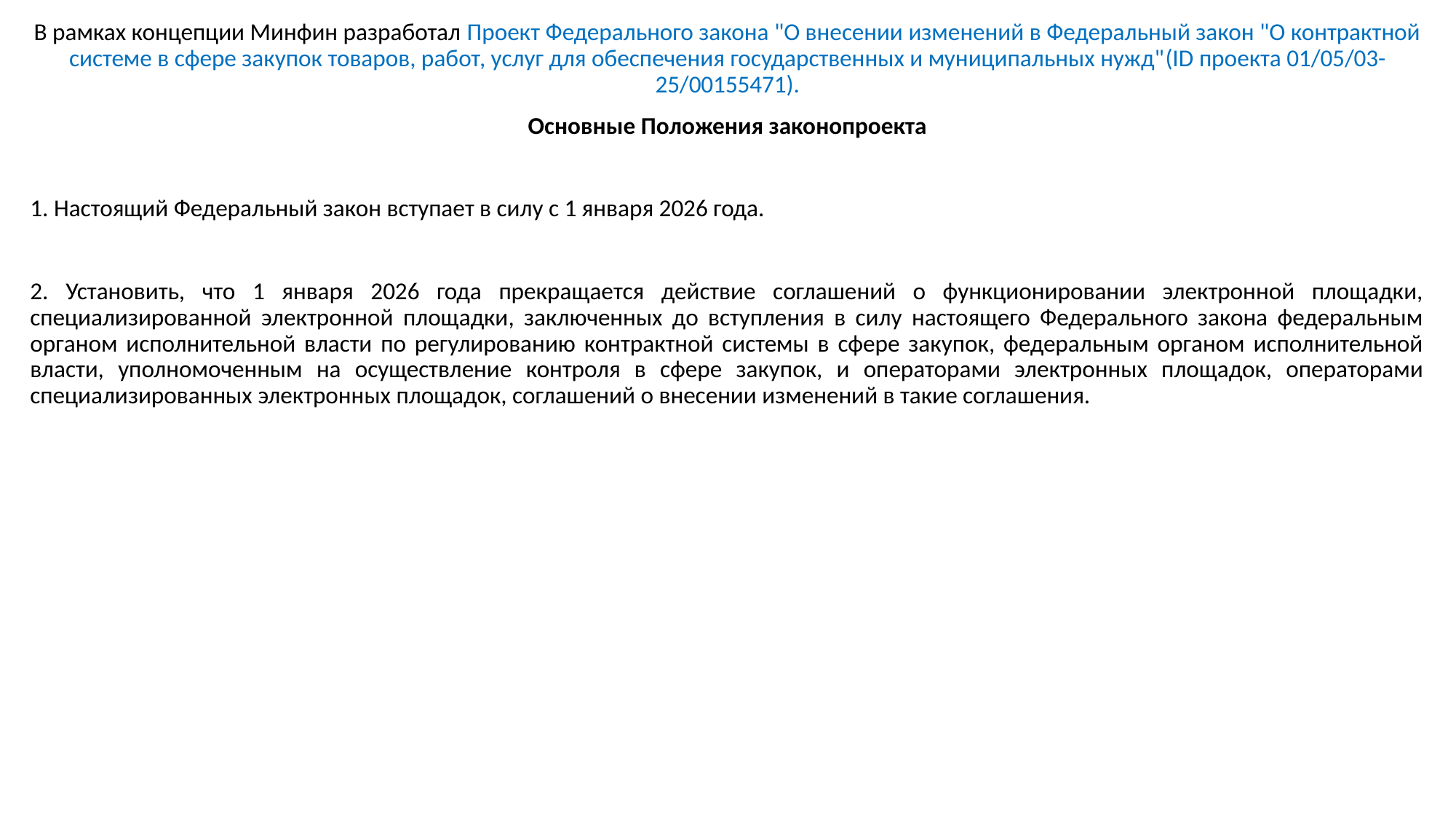

В рамках концепции Минфин разработал Проект Федерального закона "О внесении изменений в Федеральный закон "О контрактной системе в сфере закупок товаров, работ, услуг для обеспечения государственных и муниципальных нужд"(ID проекта 01/05/03-25/00155471).
Основные Положения законопроекта

1. Настоящий Федеральный закон вступает в силу с 1 января 2026 года.

2. Установить, что 1 января 2026 года прекращается действие соглашений о функционировании электронной площадки, специализированной электронной площадки, заключенных до вступления в силу настоящего Федерального закона федеральным органом исполнительной власти по регулированию контрактной системы в сфере закупок, федеральным органом исполнительной власти, уполномоченным на осуществление контроля в сфере закупок, и операторами электронных площадок, операторами специализированных электронных площадок, соглашений о внесении изменений в такие соглашения.